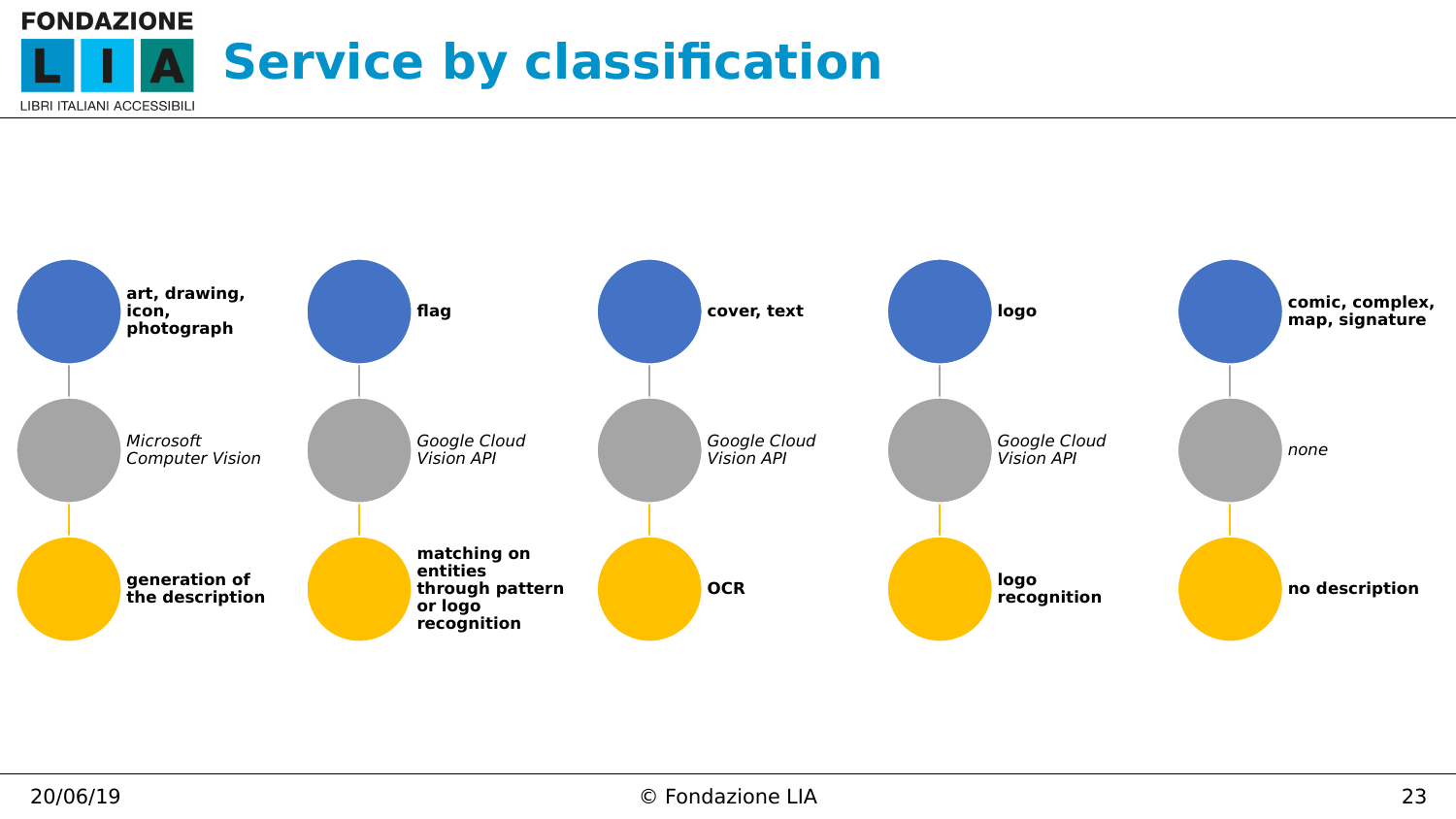

# Service by classification
art, drawing, icon, photograph
Microsoft
Computer Vision
generation of the description
flag
Google Cloud
Vision API
matching on entities through pattern or logo recognition
cover, text
Google Cloud
Vision API
OCR
logo
Google Cloud
Vision API
logo recognition
comic, complex, map, signature
none
no description
20/06/19
© Fondazione LIA
23